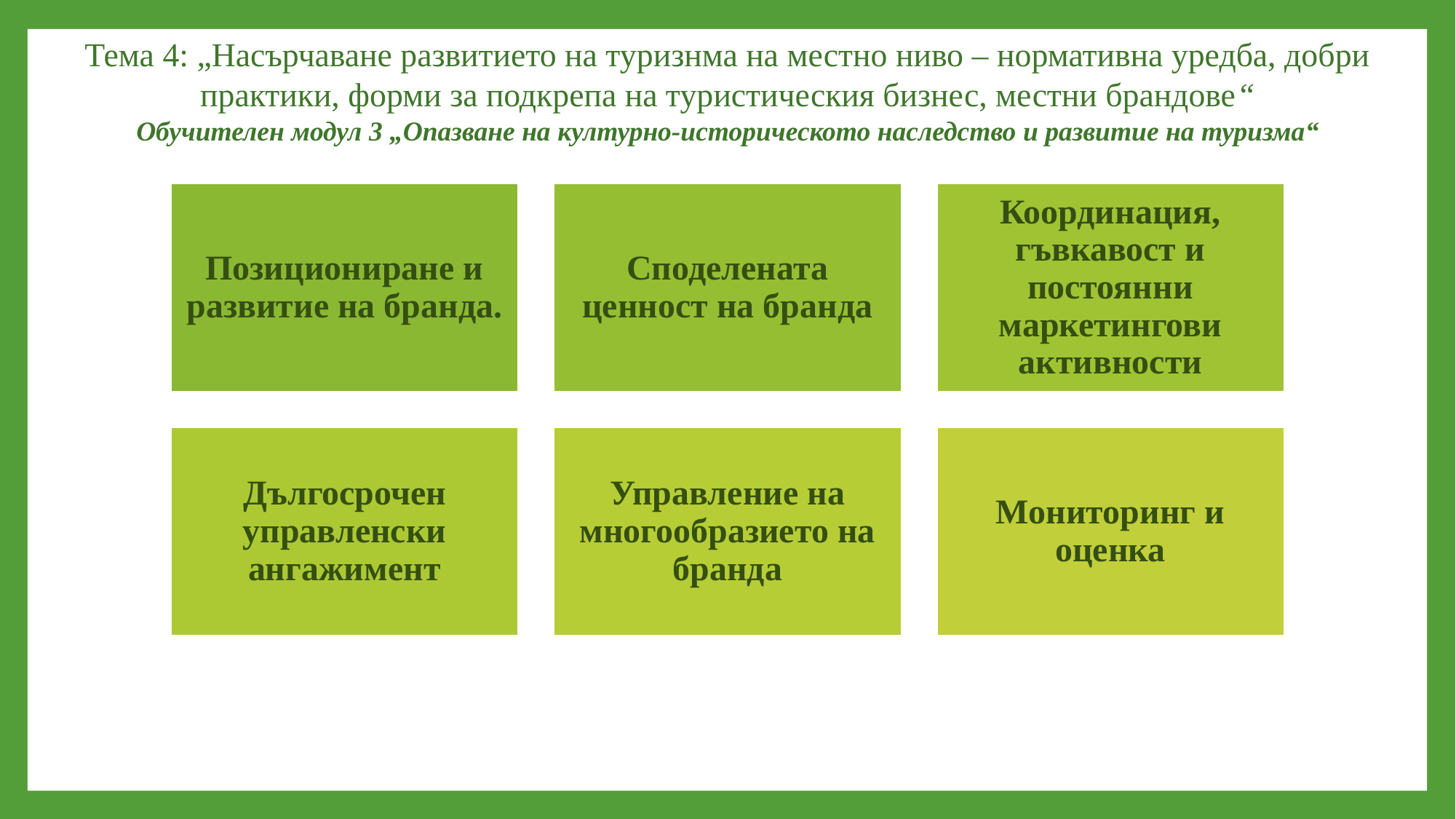

Тема 4: „Насърчаване развитието на туризнма на местно ниво – нормативна уредба, добри практики, форми за подкрепа на туристическия бизнес, местни брандове“
Обучителен модул 3 „Опазване на културно-историческото наследство и развитие на туризма“
Позициониране и развитие на бранда.
Споделената ценност на бранда
Координация, гъвкавост и постоянни маркетингови активности
Дългосрочен управленски ангажимент
Управление на многообразието на бранда
Мониторинг и оценка